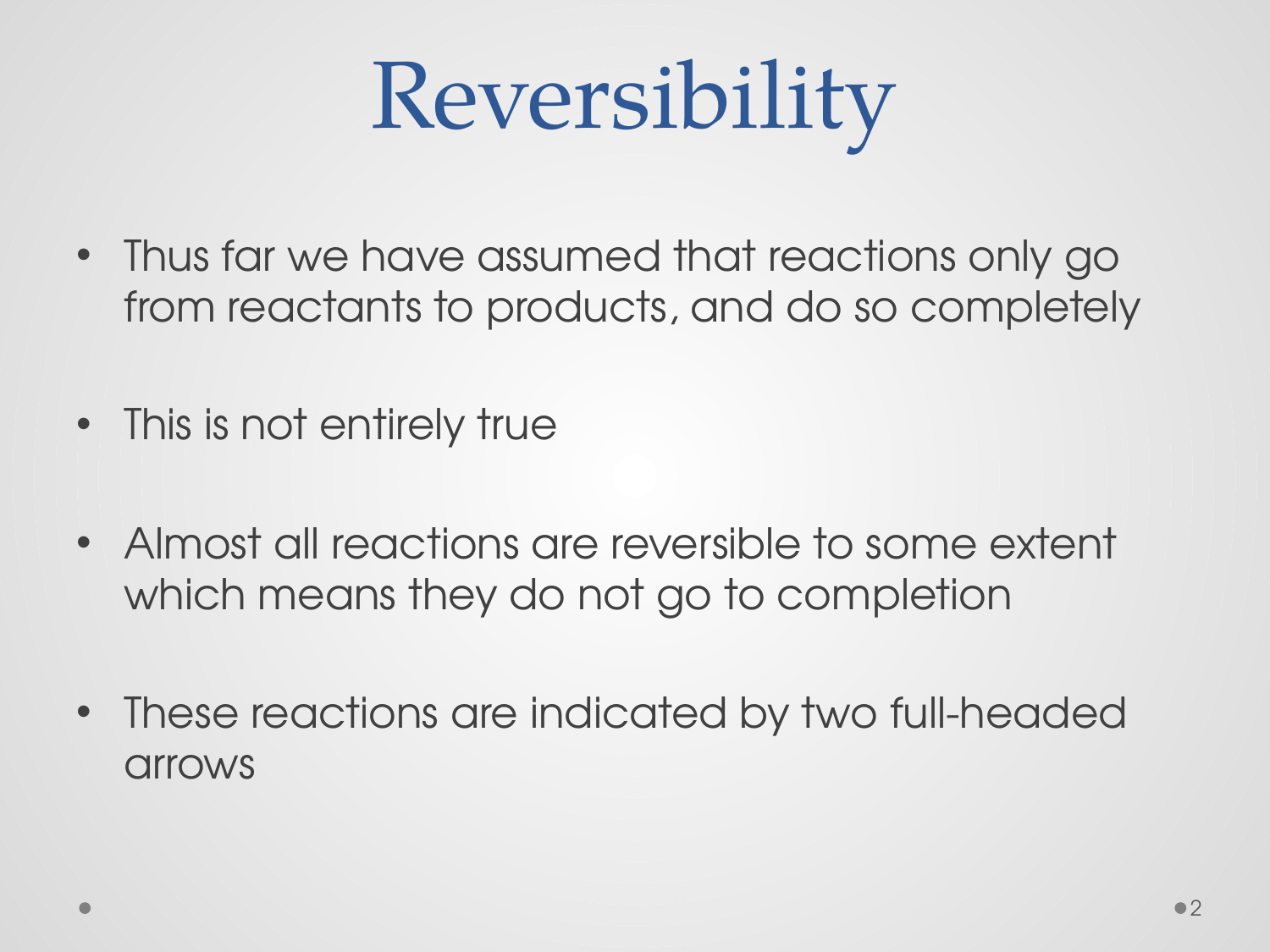

# Reversibility
Thus far we have assumed that reactions only go from reactants to products, and do so completely

This is not entirely true

Almost all reactions are reversible to some extent which means they do not go to completion

These reactions are indicated by two full-headed arrows

2